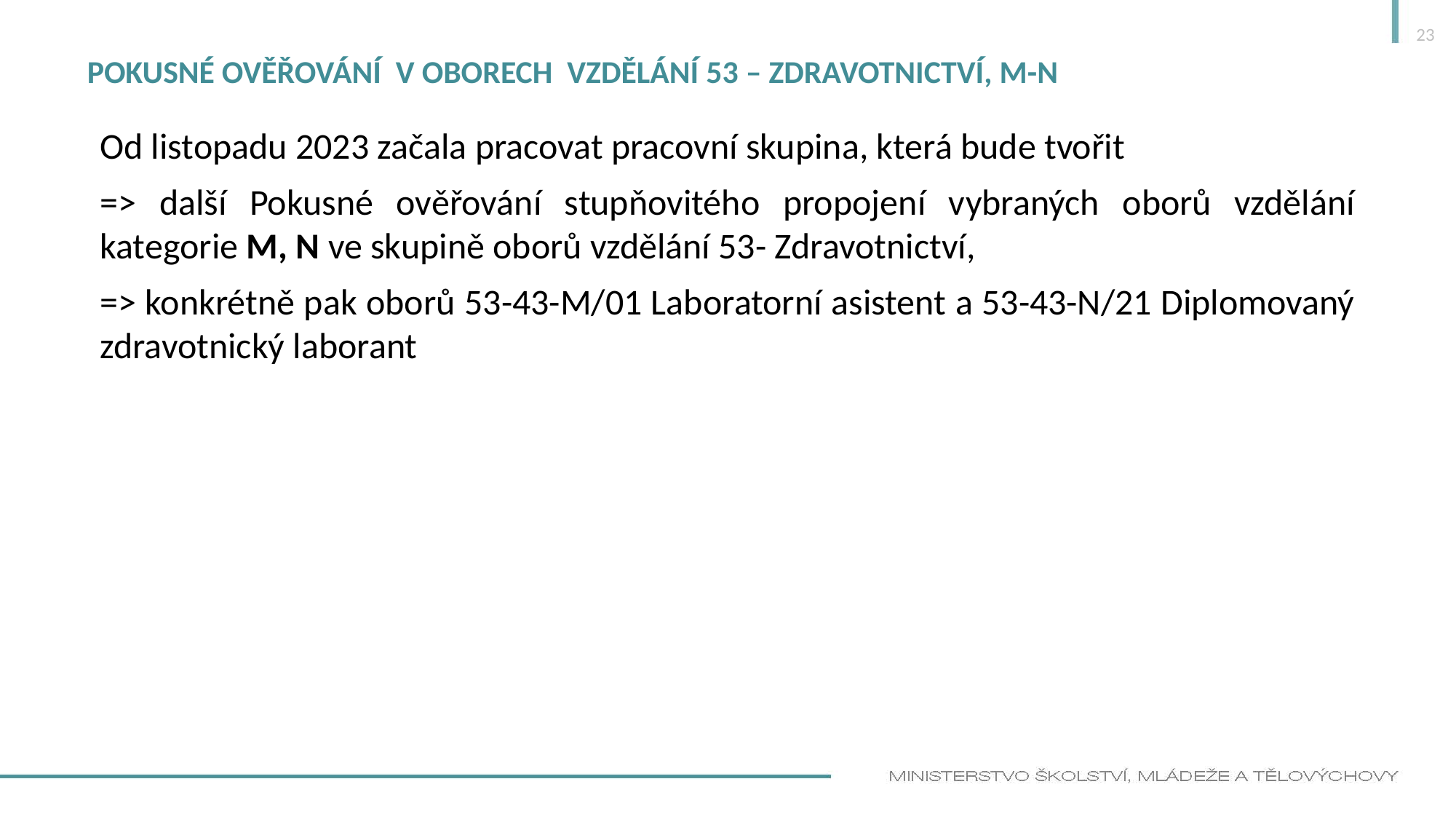

23
# Pokusné ověřování  v oborech  vzdělání 53 – Zdravotnictví, M-N
Od listopadu 2023 začala pracovat pracovní skupina, která bude tvořit
=> další Pokusné ověřování stupňovitého propojení vybraných oborů vzdělání kategorie M, N ve skupině oborů vzdělání 53- Zdravotnictví,
=> konkrétně pak oborů 53-43-M/01 Laboratorní asistent a 53-43-N/21 Diplomovaný zdravotnický laborant